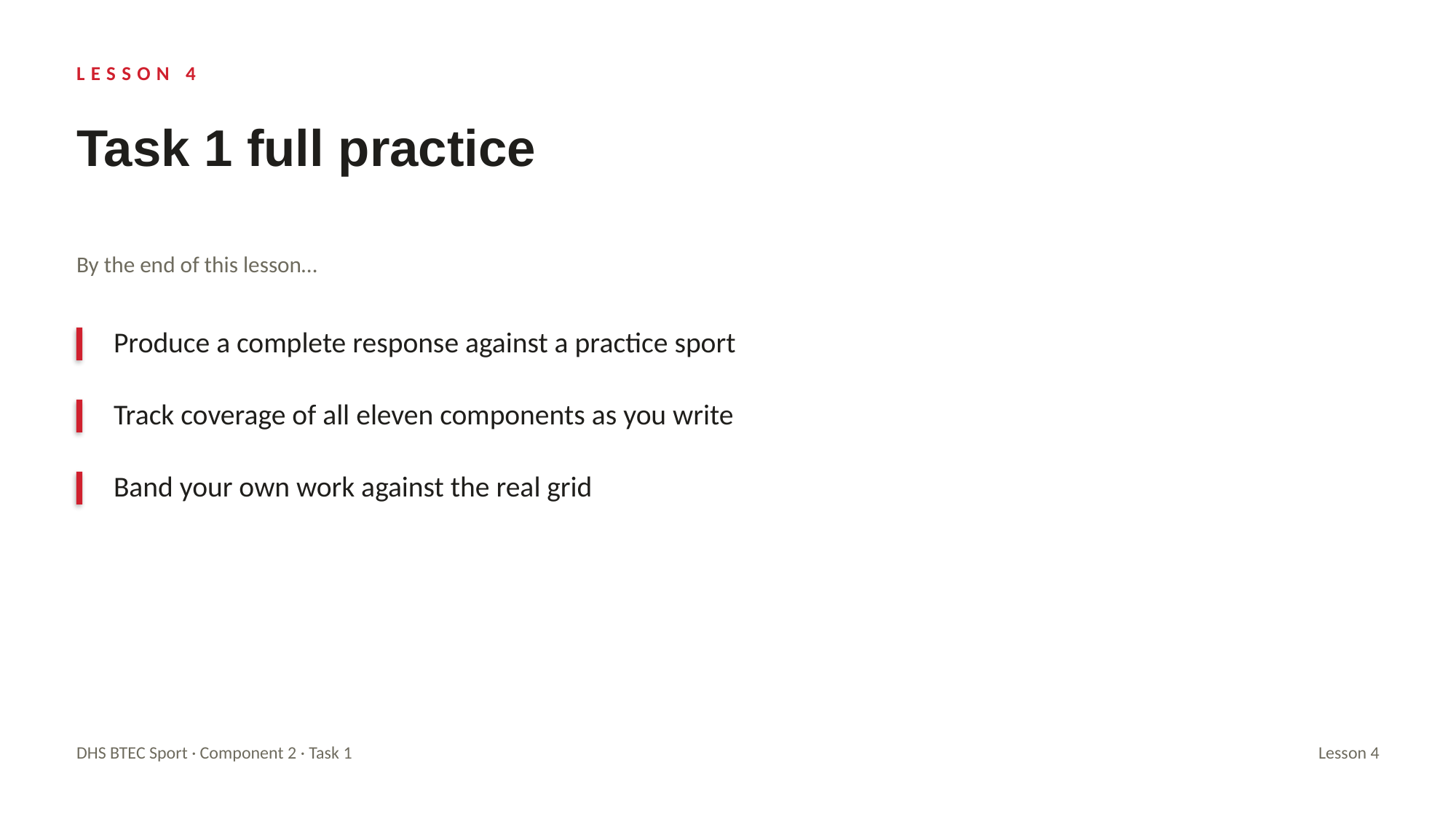

LESSON 4
Task 1 full practice
By the end of this lesson…
Produce a complete response against a practice sport

Track coverage of all eleven components as you write

Band your own work against the real grid

DHS BTEC Sport · Component 2 · Task 1
Lesson 4